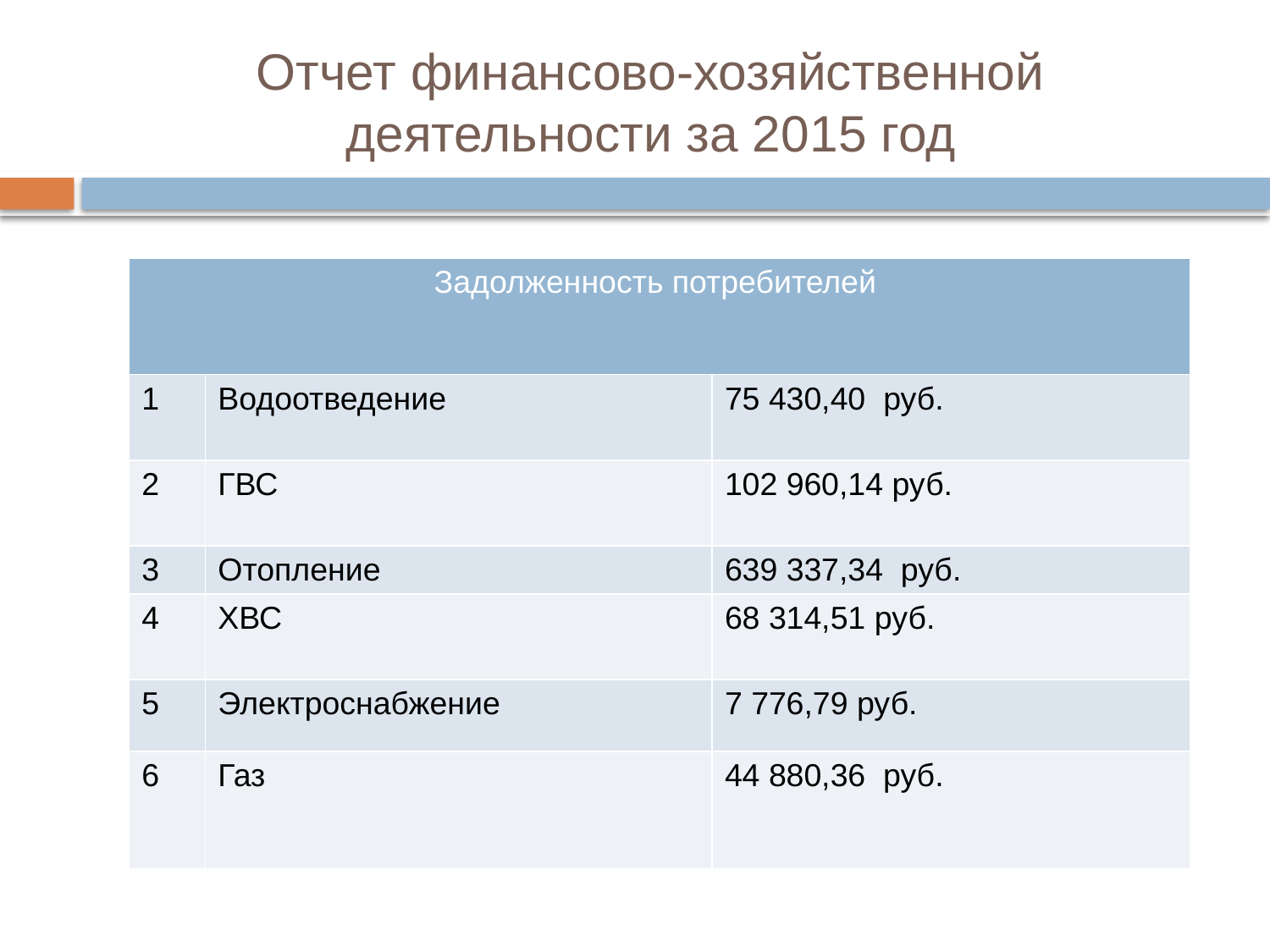

# Отчет финансово-хозяйственной деятельности за 2015 год
| Задолженность потребителей |  |  |
| --- | --- | --- |
| 1 | Водоотведение | 75 430,40  руб. |
| 2 | ГВС | 102 960,14 руб. |
| 3 | Отопление | 639 337,34  руб. |
| 4 | ХВС | 68 314,51 руб. |
| 5 | Электроснабжение | 7 776,79 руб. |
| 6 | Газ | 44 880,36 руб. |